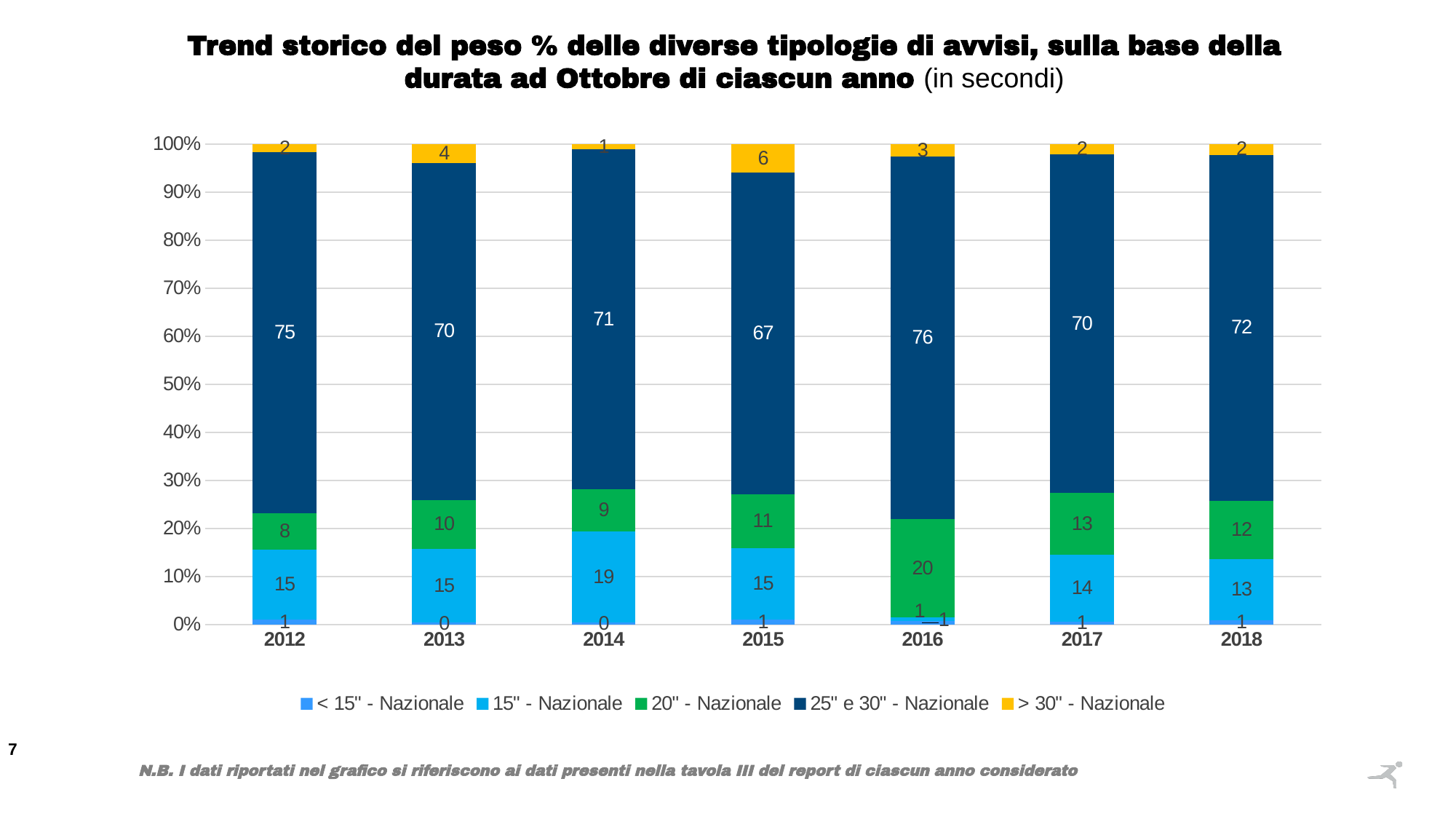

Trend storico del peso % delle diverse tipologie di avvisi, sulla base della durata ad Ottobre di ciascun anno (in secondi)

### Chart

| Category | < 15" - Nazionale | 15" - Nazionale | 20" - Nazionale | 25" e 30" - Nazionale | > 30" - Nazionale |
|---|---|---|---|---|---|
| 2012 | 0.01054928656050791 | 0.14553887816923441 | 0.07614298821043802 | 0.7519793141905368 | 0.015789532869282908 |
| 2013 | 0.004252722558000827 | 0.15320806405810744 | 0.10215836150958549 | 0.7016713815419918 | 0.03870947033231437 |
| 2014 | 0.0041123694754783705 | 0.18999778373388224 | 0.0872220300040977 | 0.707667483549406 | 0.01100033323713569 |
| 2015 | 0.010706459868947867 | 0.14854597552239715 | 0.11240493209980033 | 0.6699729641957317 | 0.058369668313122916 |
| 2016 | 0.007043512738185012 | 0.008606146358908178 | 0.2034468639783149 | 0.755690137268164 | 0.025213339656427917 |
| 2017 | 0.0061728495456213036 | 0.13903897505790533 | 0.12864750050476195 | 0.7044269656499325 | 0.021713709241779 |
| 2018 | 0.008709428971158131 | 0.12738216068220254 | 0.12146768303719246 | 0.7204931466215688 | 0.021947580687878093 |
N.B. I dati riportati nel grafico si riferiscono ai dati presenti nella tavola III del report di ciascun anno considerato